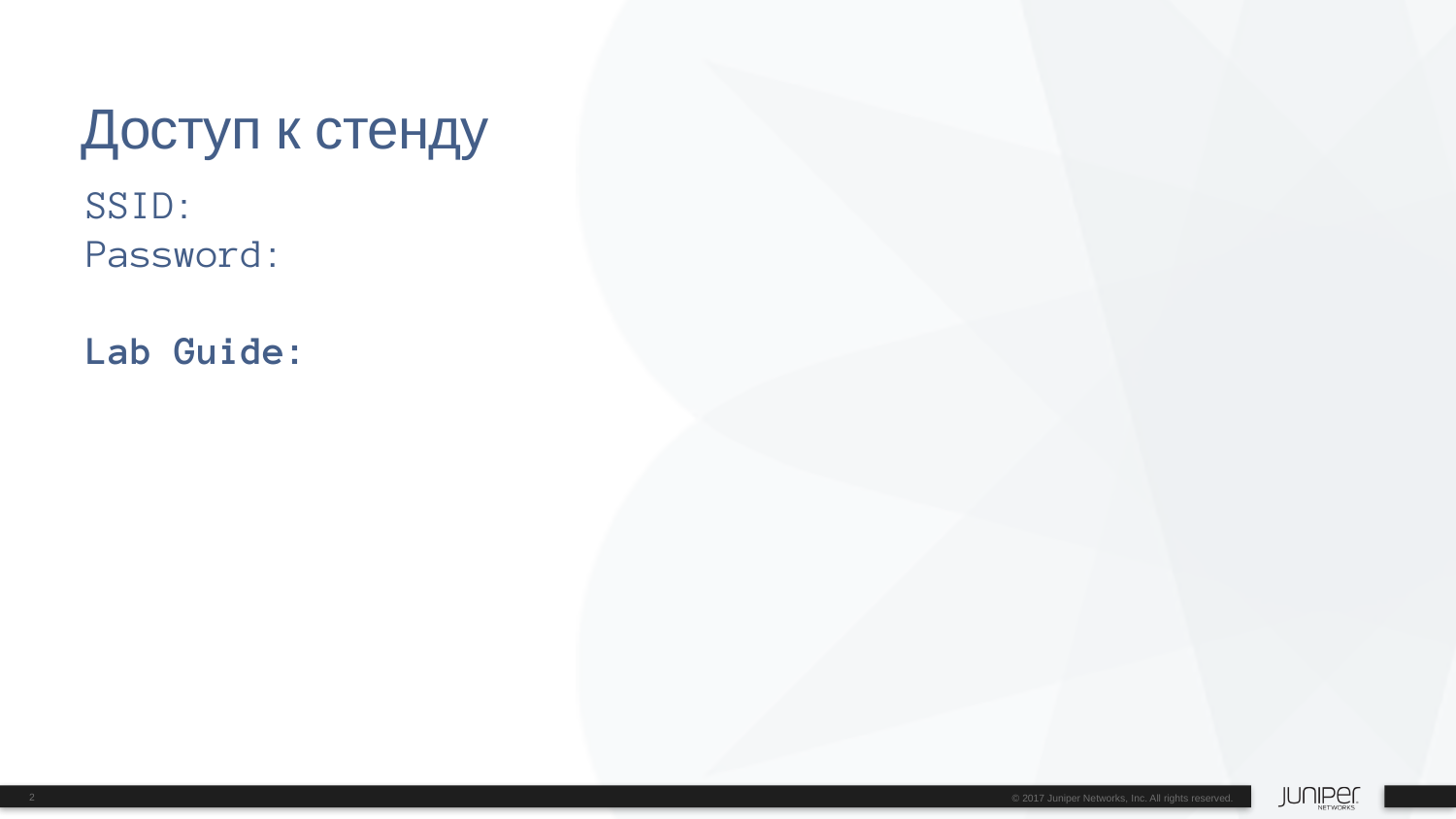

# Доступ к стенду
SSID:
Password:

Lab Guide: